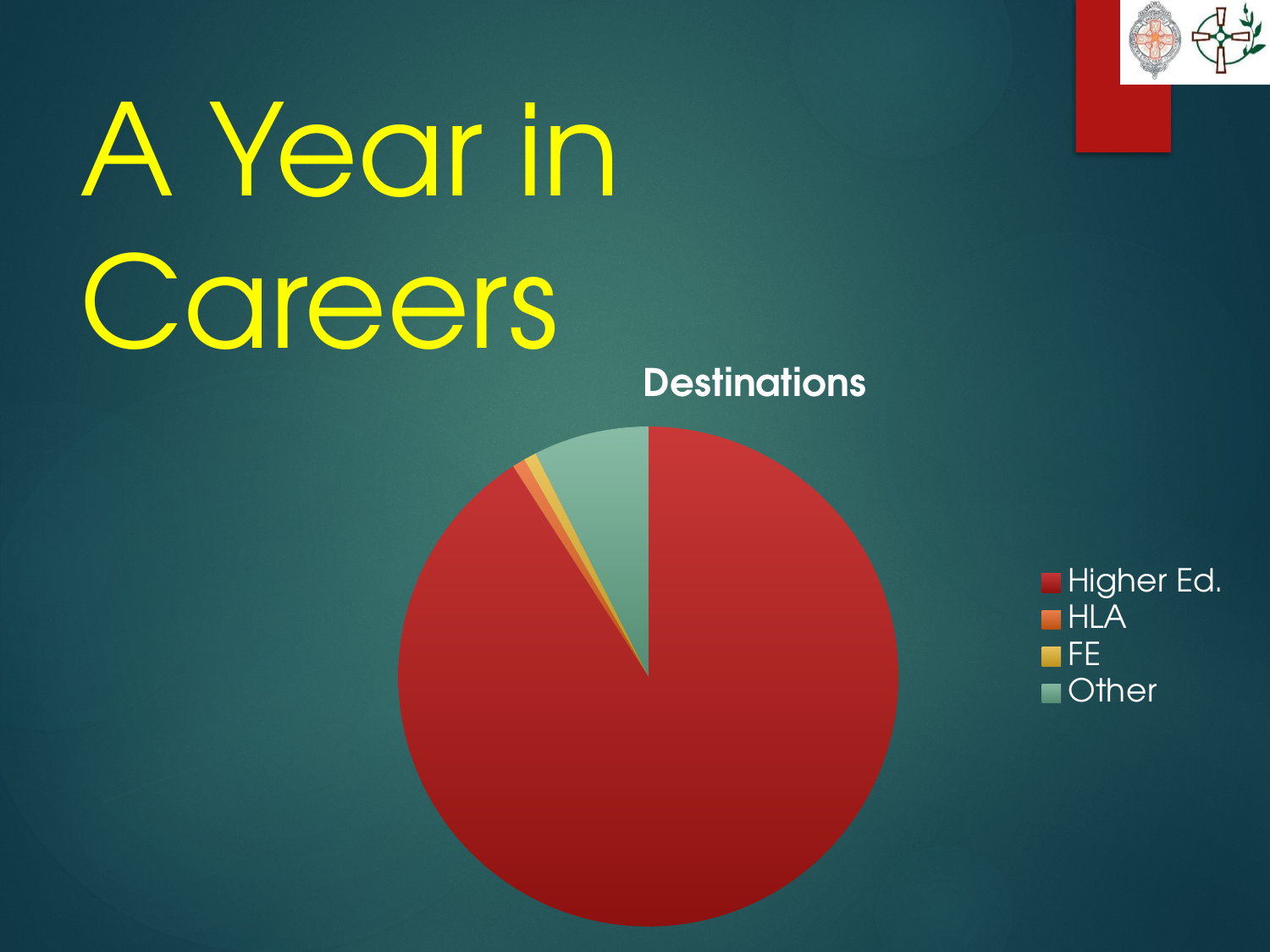

# A Year in Careers

### Chart:

| Category | Destinations |
|---|---|
| Higher Ed. | 110.0 |
| HLA | 1.0 |
| FE | 1.0 |
| Other | 9.0 |